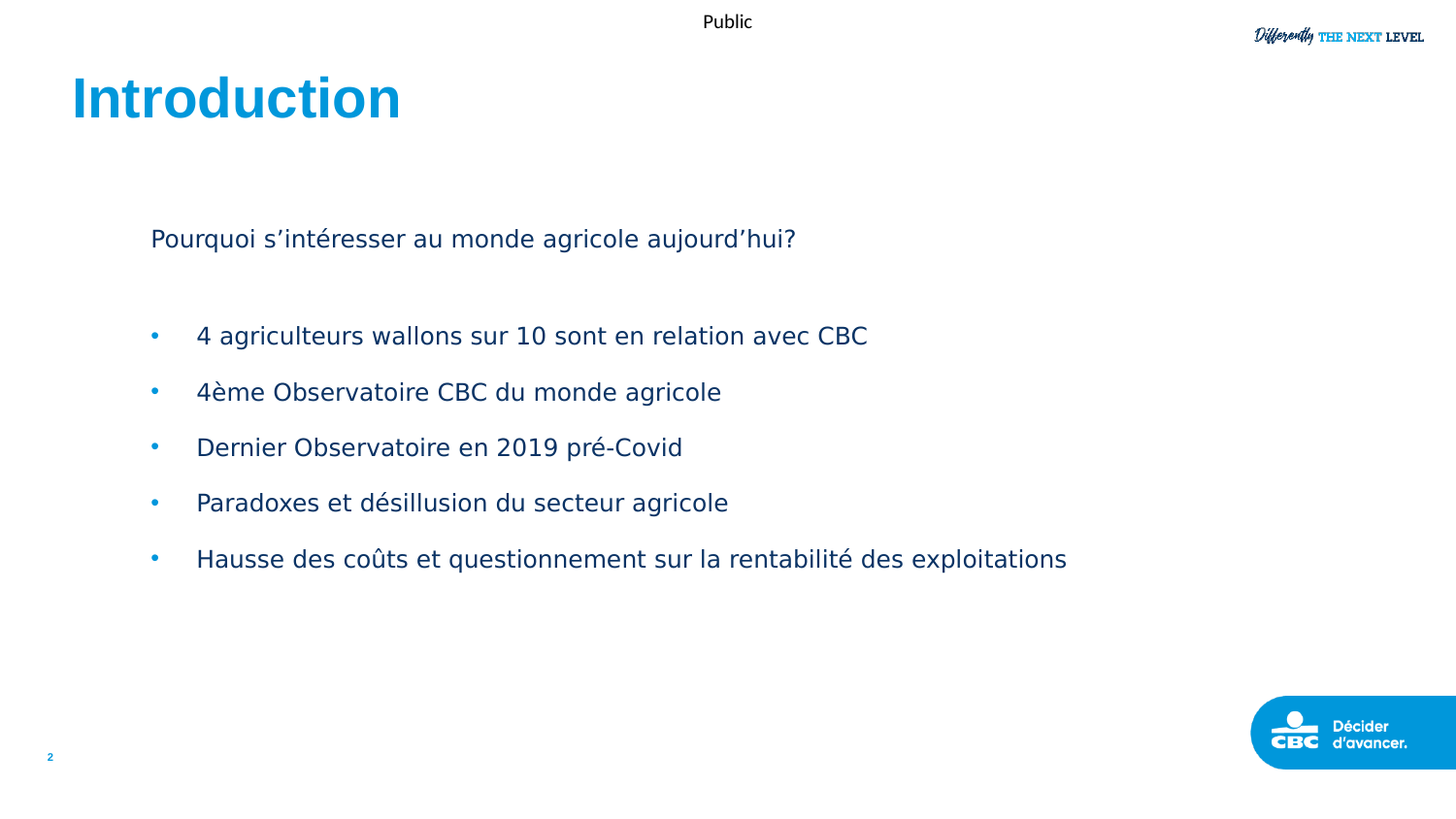

# Introduction
Pourquoi s’intéresser au monde agricole aujourd’hui?

4 agriculteurs wallons sur 10 sont en relation avec CBC
4ème Observatoire CBC du monde agricole
Dernier Observatoire en 2019 pré-Covid
Paradoxes et désillusion du secteur agricole
Hausse des coûts et questionnement sur la rentabilité des exploitations